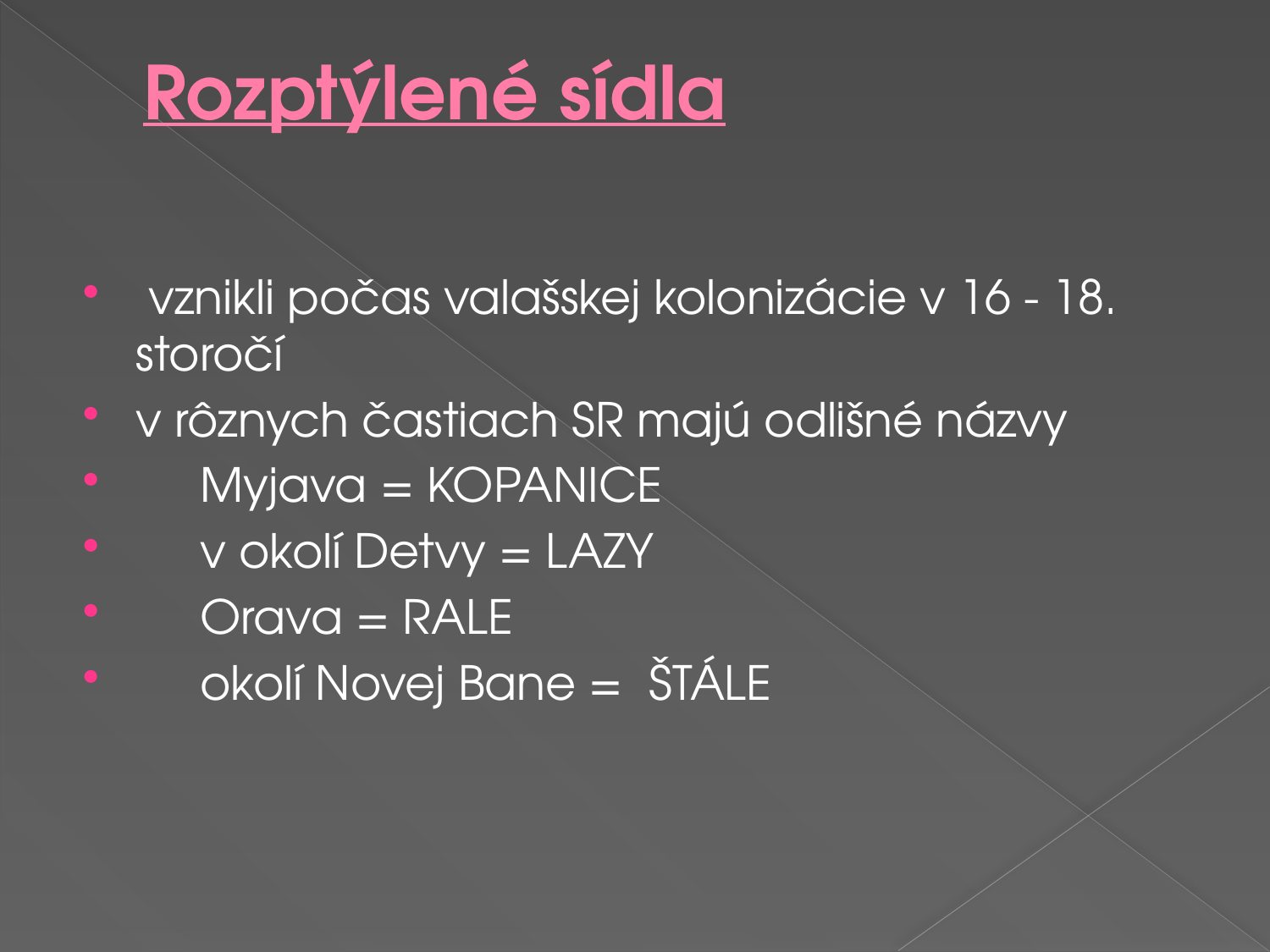

# Rozptýlené sídla
 vznikli počas valašskej kolonizácie v 16 - 18. storočí
v rôznych častiach SR majú odlišné názvy
     Myjava = KOPANICE
     v okolí Detvy = LAZY
     Orava = RALE
     okolí Novej Bane =  ŠTÁLE